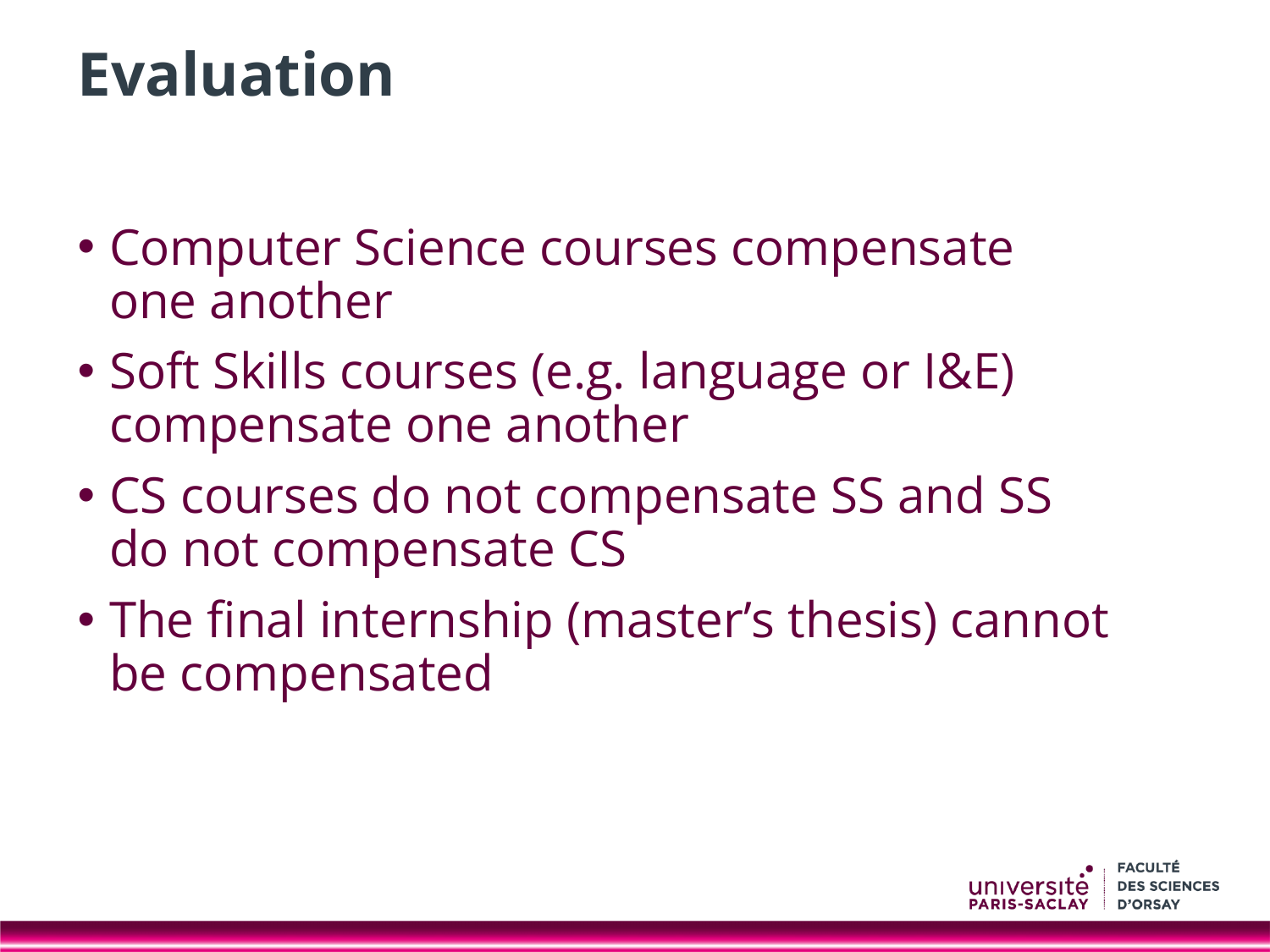

# Evaluation
Computer Science courses compensate one another
Soft Skills courses (e.g. language or I&E) compensate one another
CS courses do not compensate SS and SS do not compensate CS
The final internship (master’s thesis) cannot be compensated